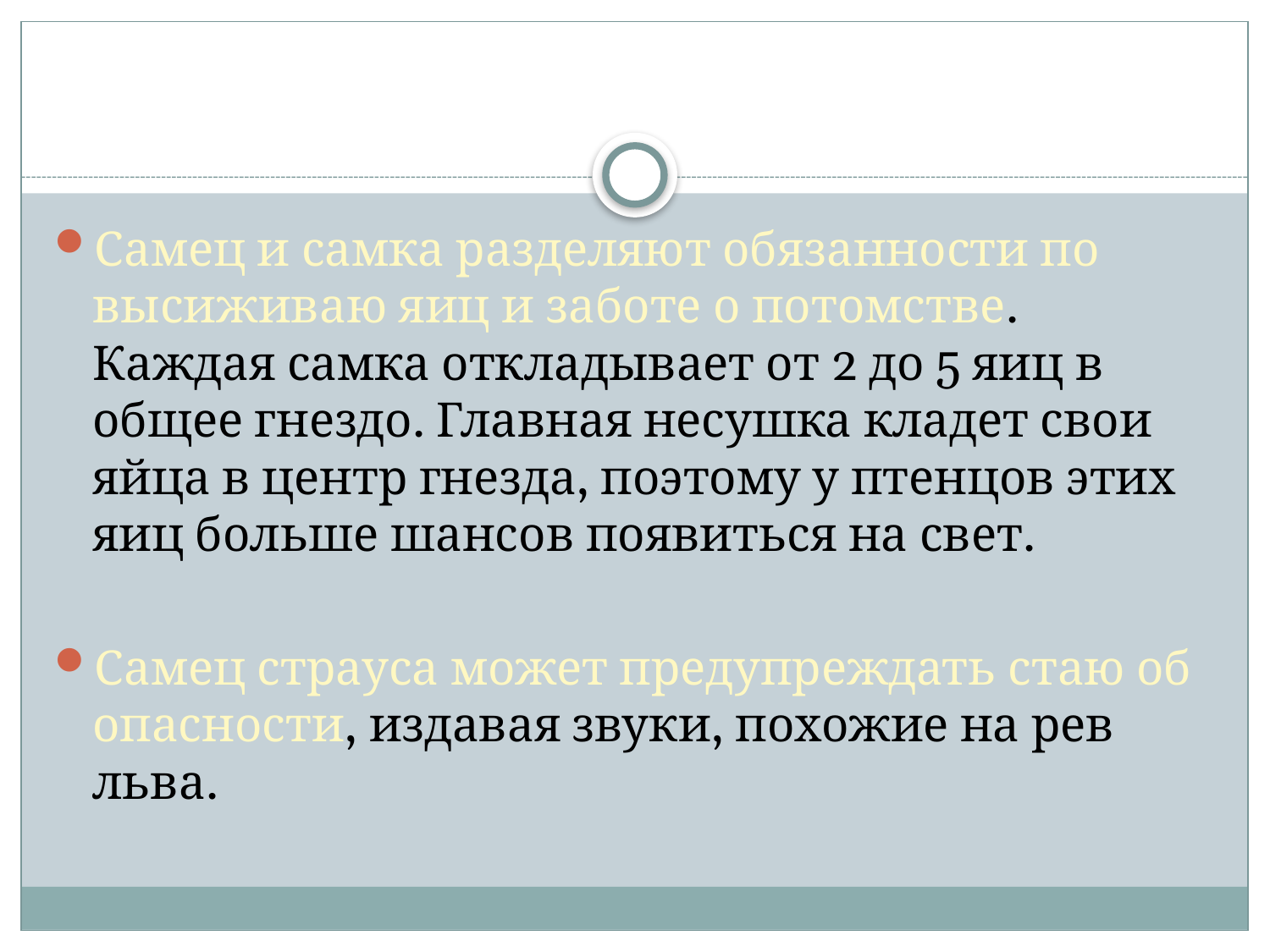

Самец и самка разделяют обязанности по высиживаю яиц и заботе о потомстве. Каждая самка откладывает от 2 до 5 яиц в общее гнездо. Главная несушка кладет свои яйца в центр гнезда, поэтому у птенцов этих яиц больше шансов появиться на свет.

Самец страуса может предупреждать стаю об опасности, издавая звуки, похожие на рев льва.